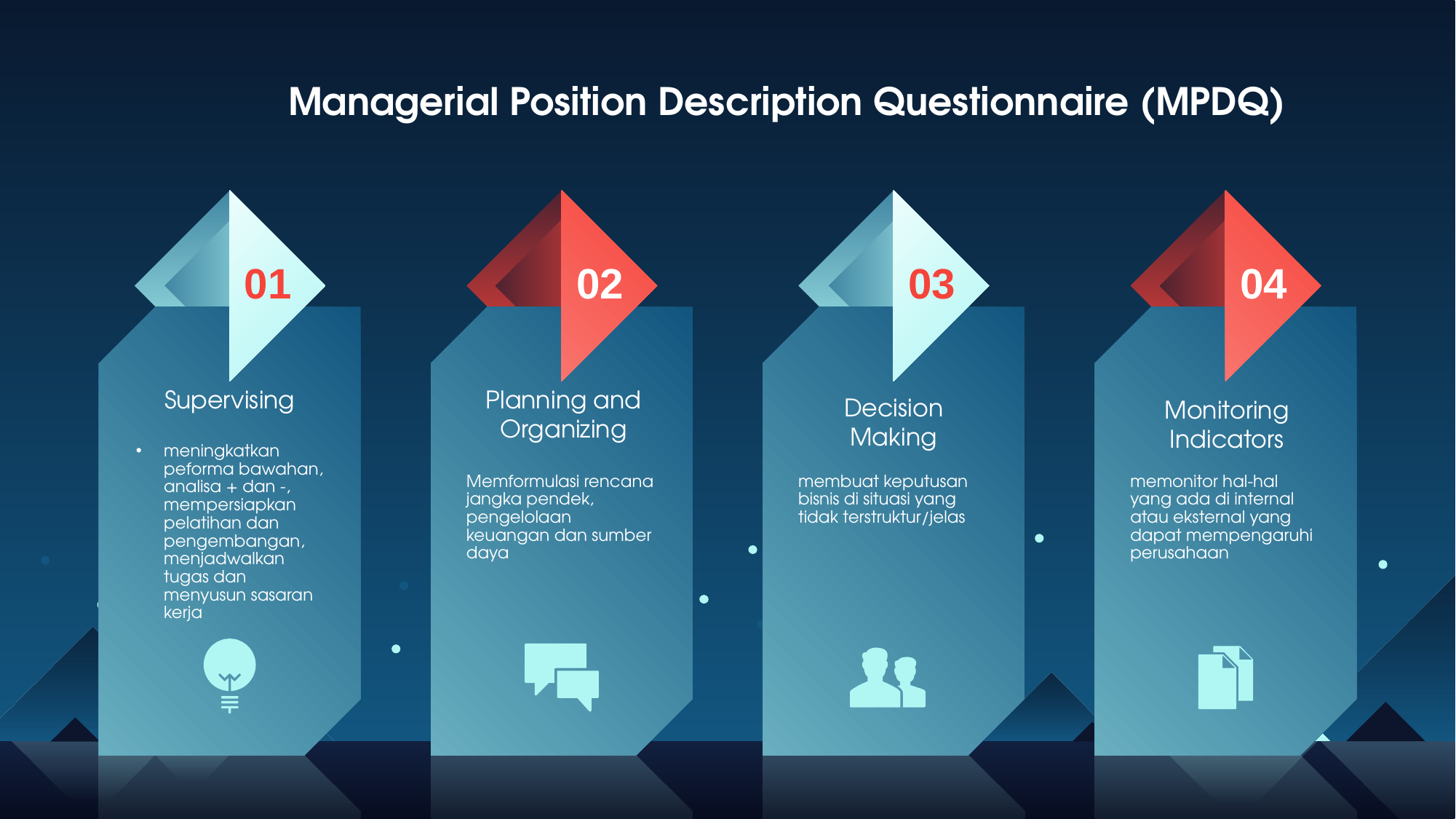

Managerial Position Description Questionnaire (MPDQ)

01
02
03
04

Planning and Organizing
Supervising
Decision Making
Monitoring Indicators
meningkatkan peforma bawahan, analisa + dan -, mempersiapkan pelatihan dan pengembangan, menjadwalkan tugas dan menyusun sasaran kerja
Memformulasi rencana jangka pendek, pengelolaan keuangan dan sumber daya
membuat keputusan bisnis di situasi yang tidak terstruktur/jelas
memonitor hal-hal yang ada di internal atau eksternal yang dapat mempengaruhi perusahaan